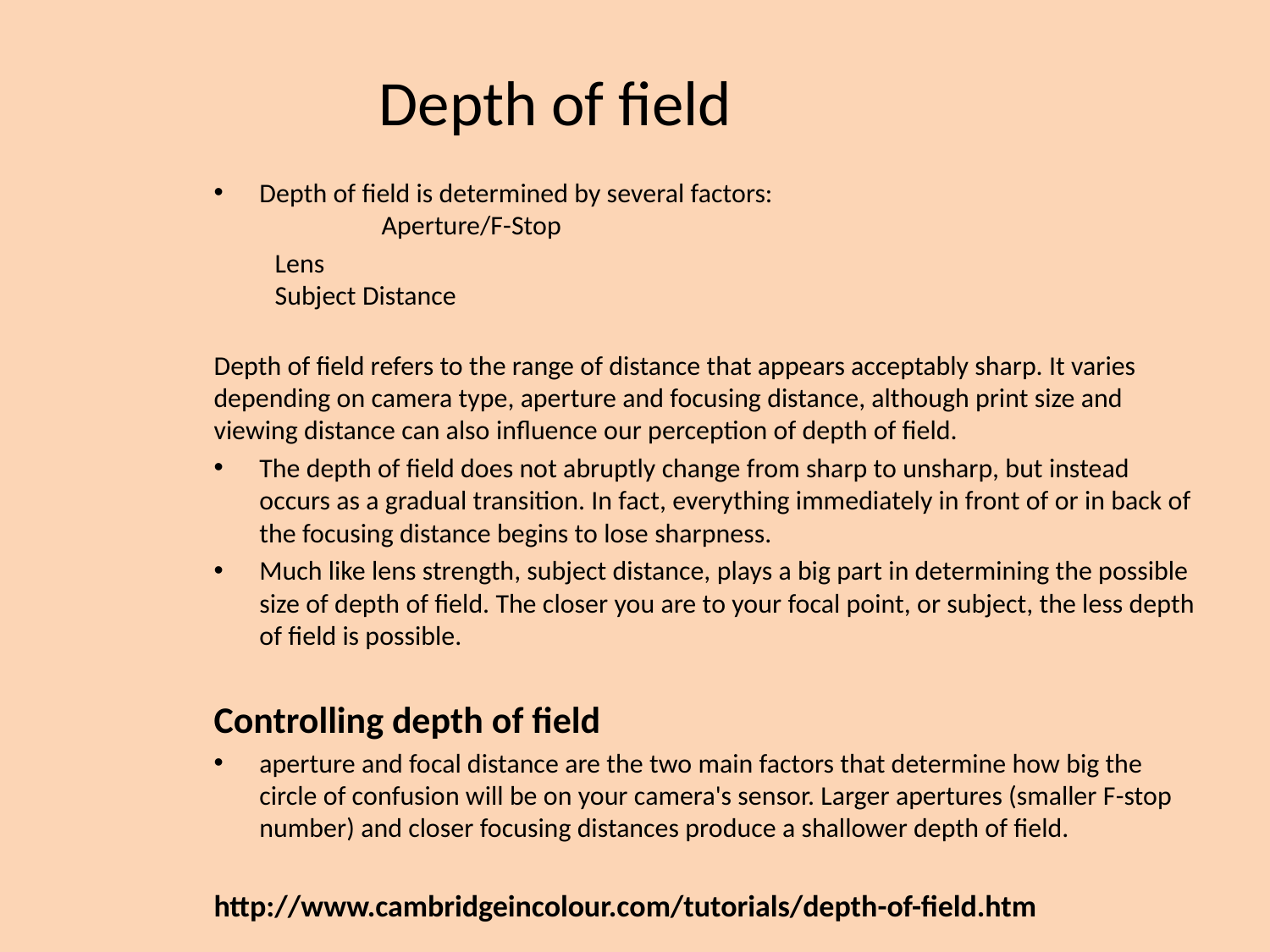

# Depth of field
Depth of field is determined by several factors:
	Aperture/F-Stop
	Lens
	Subject Distance
Depth of field refers to the range of distance that appears acceptably sharp. It varies depending on camera type, aperture and focusing distance, although print size and viewing distance can also influence our perception of depth of field.
The depth of field does not abruptly change from sharp to unsharp, but instead occurs as a gradual transition. In fact, everything immediately in front of or in back of the focusing distance begins to lose sharpness.
Much like lens strength, subject distance, plays a big part in determining the possible size of depth of field. The closer you are to your focal point, or subject, the less depth of field is possible.

Controlling depth of field
aperture and focal distance are the two main factors that determine how big the circle of confusion will be on your camera's sensor. Larger apertures (smaller F-stop number) and closer focusing distances produce a shallower depth of field.

http://www.cambridgeincolour.com/tutorials/depth-of-field.htm